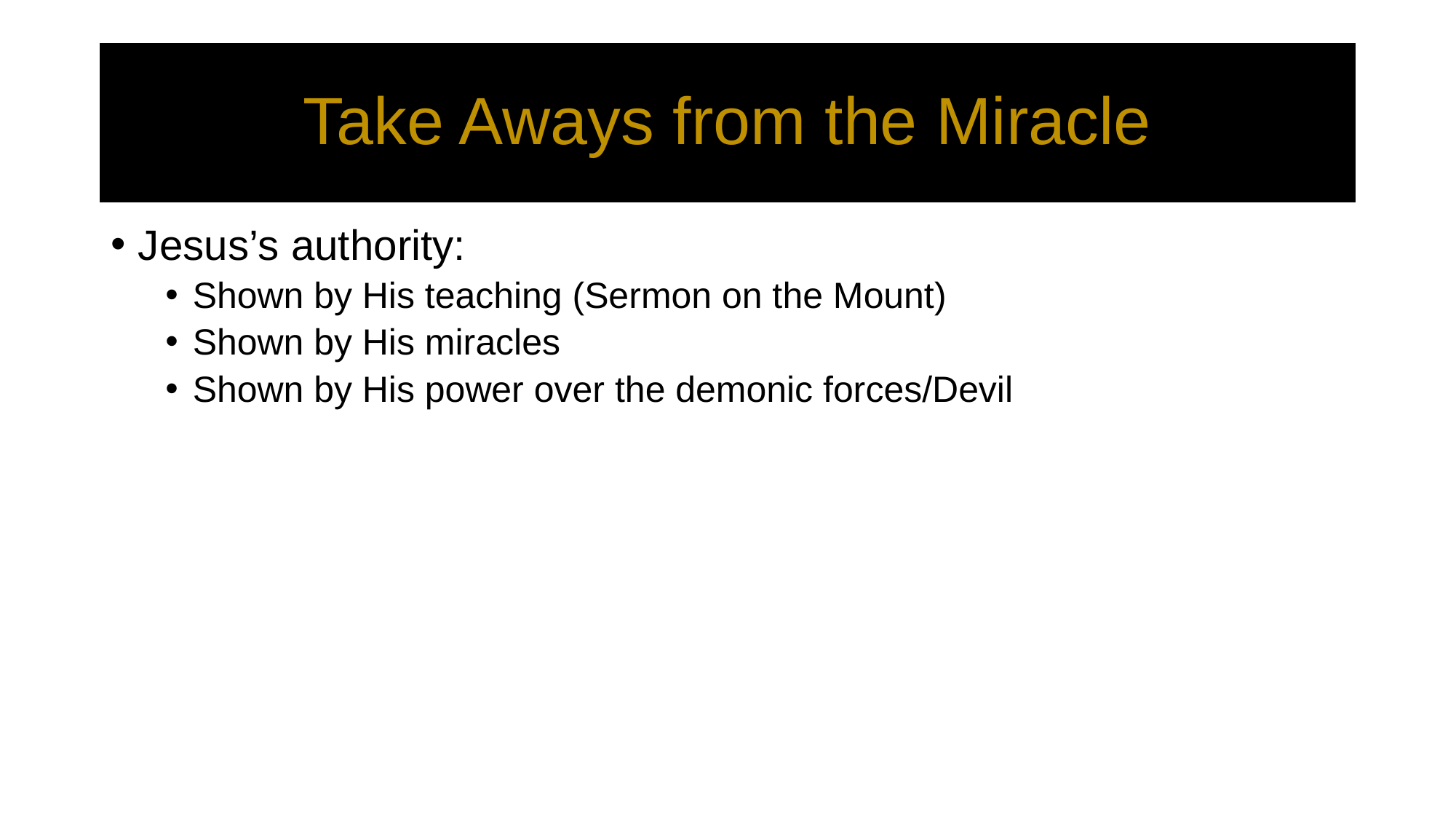

# Take Aways from the Miracle
Jesus’s authority:
Shown by His teaching (Sermon on the Mount)
Shown by His miracles
Shown by His power over the demonic forces/Devil